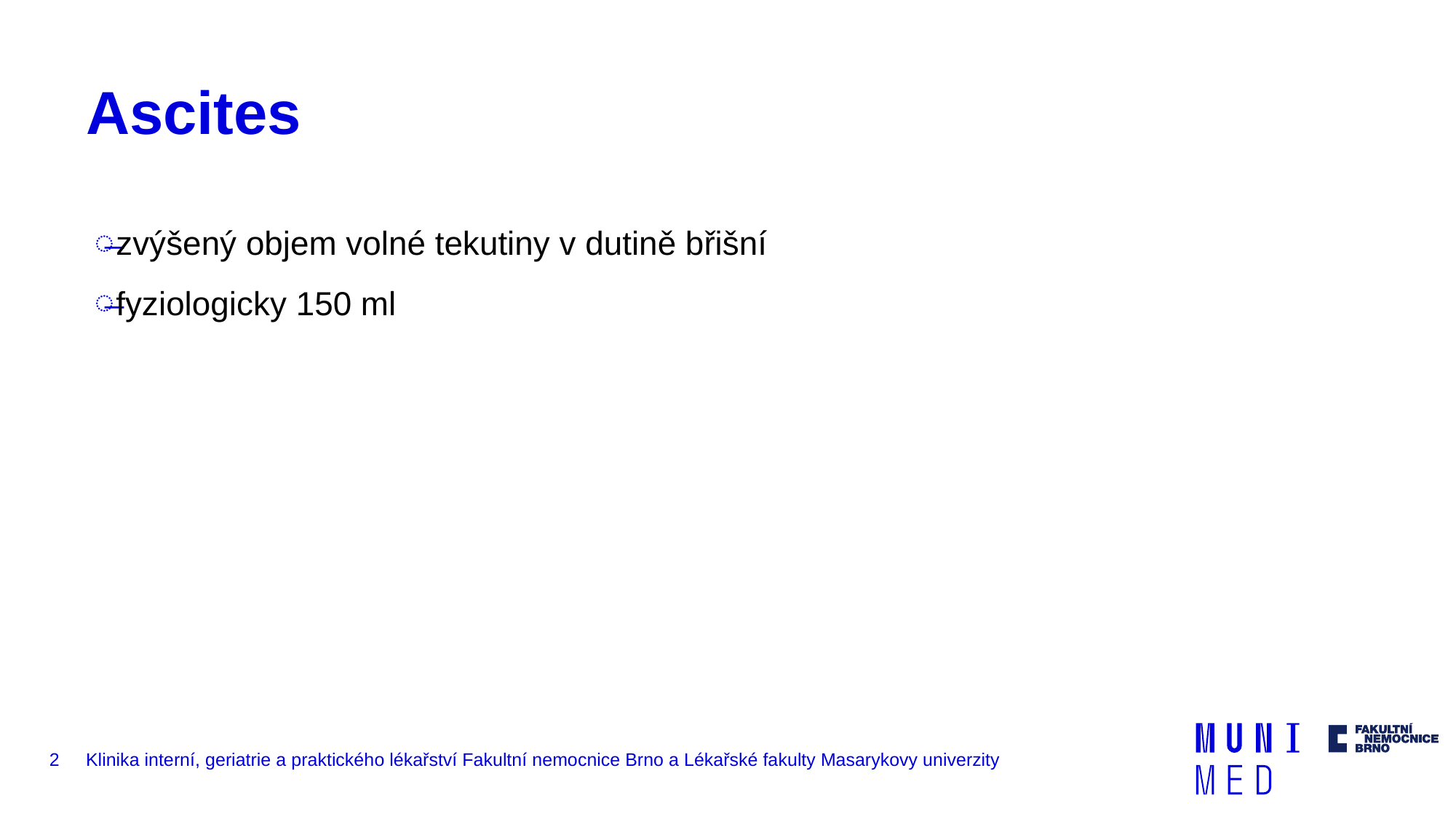

# Ascites
zvýšený objem volné tekutiny v dutině břišní
fyziologicky 150 ml

2
Klinika interní, geriatrie a praktického lékařství Fakultní nemocnice Brno a Lékařské fakulty Masarykovy univerzity